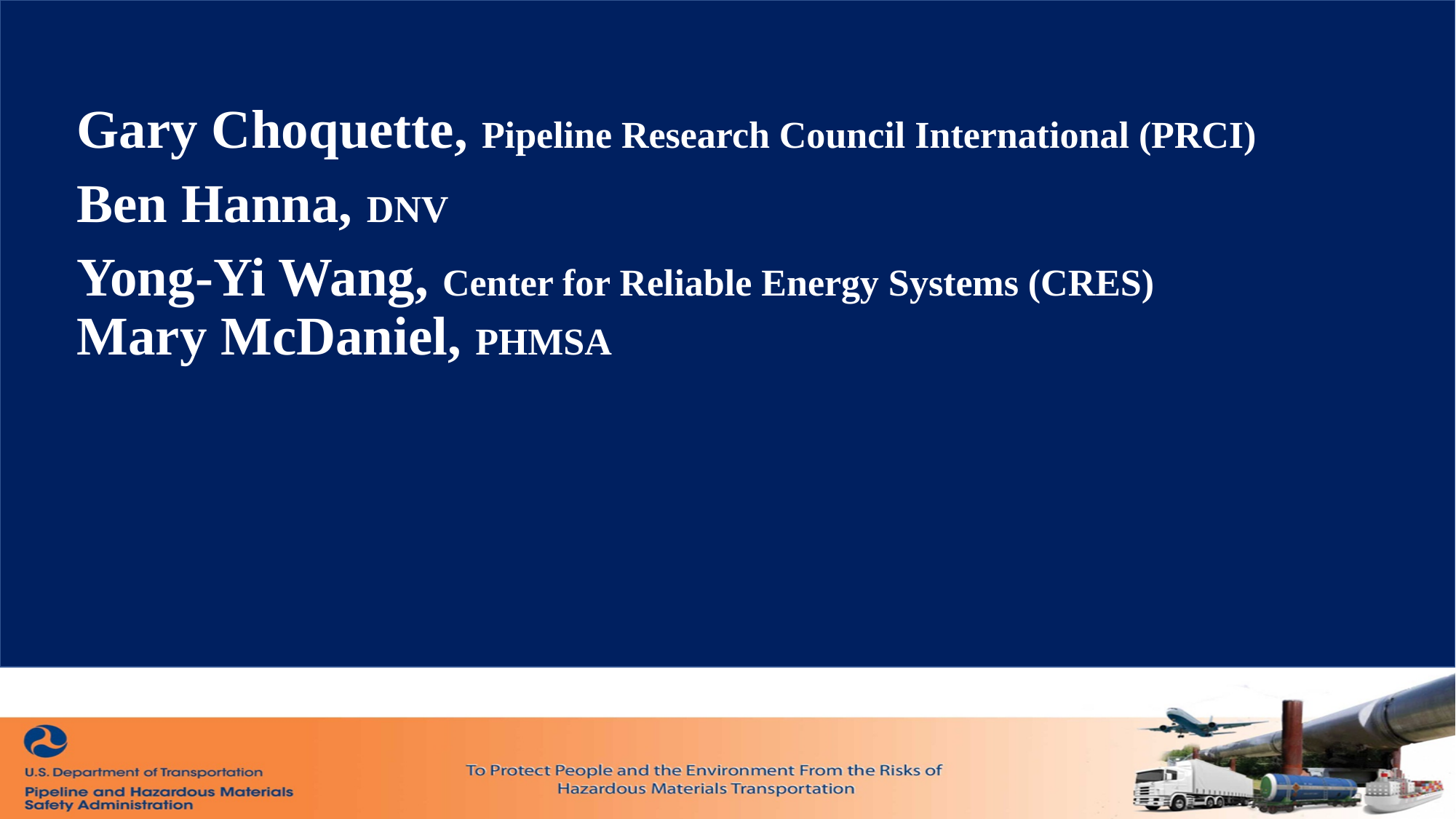

Gary Choquette, Pipeline Research Council International (PRCI)
Ben Hanna, DNV
Yong-Yi Wang, Center for Reliable Energy Systems (CRES)
Mary McDaniel, PHMSA